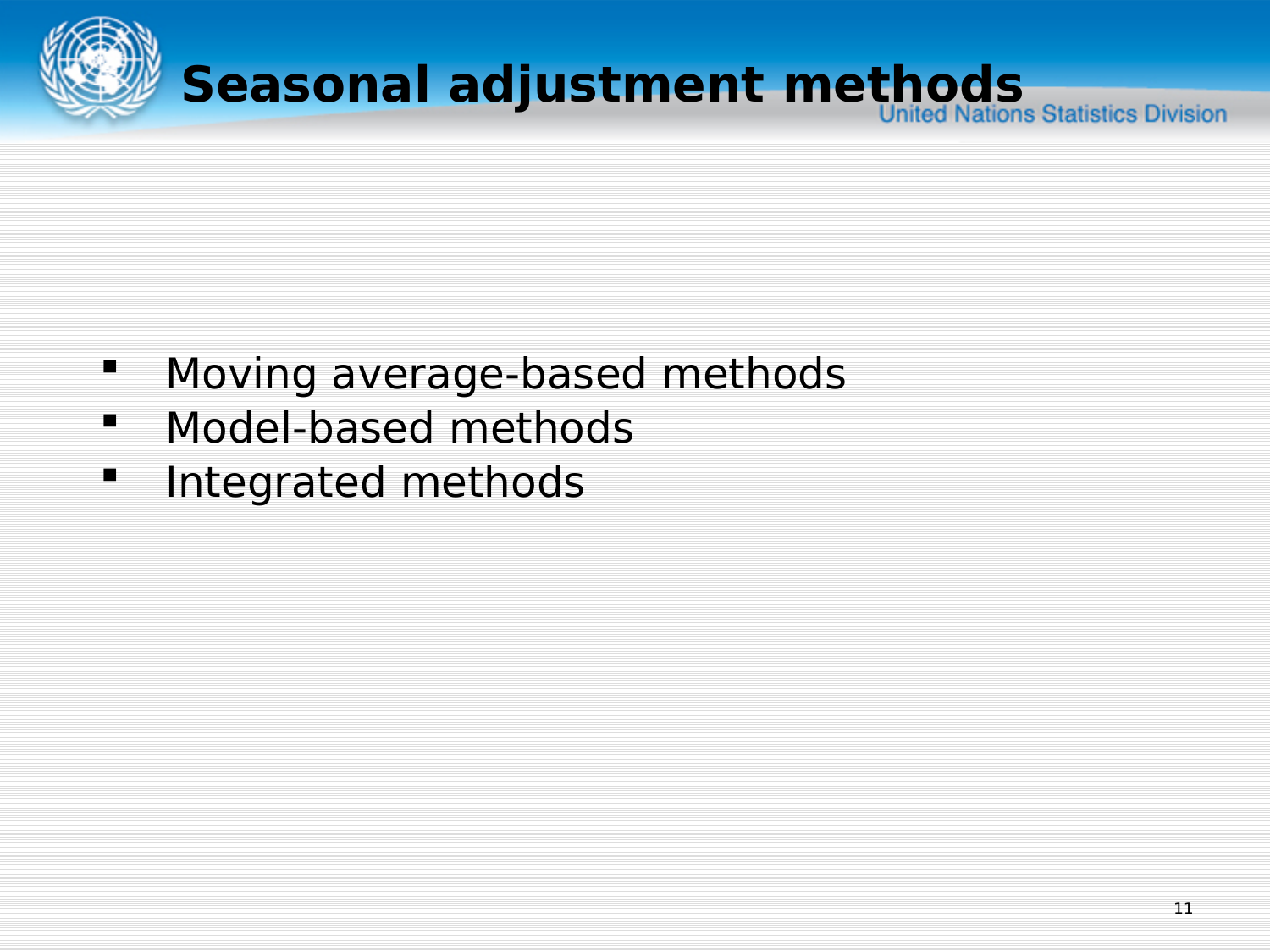

Seasonal adjustment methods
Moving average-based methods
Model-based methods
Integrated methods
11